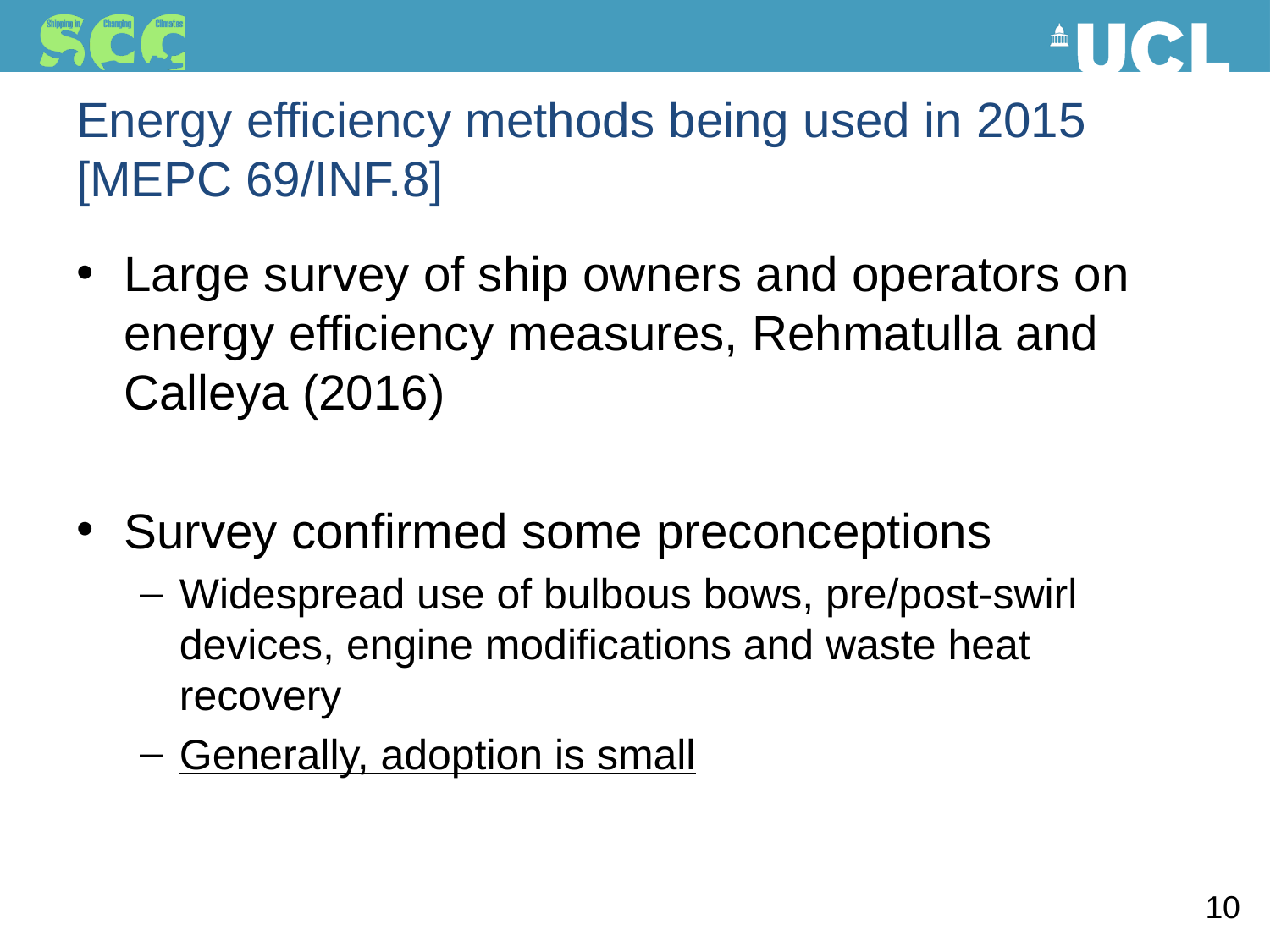

# Energy efficiency methods being used in 2015 [MEPC 69/INF.8]
Large survey of ship owners and operators on energy efficiency measures, Rehmatulla and Calleya (2016)

Survey confirmed some preconceptions
Widespread use of bulbous bows, pre/post-swirl devices, engine modifications and waste heat recovery
Generally, adoption is small